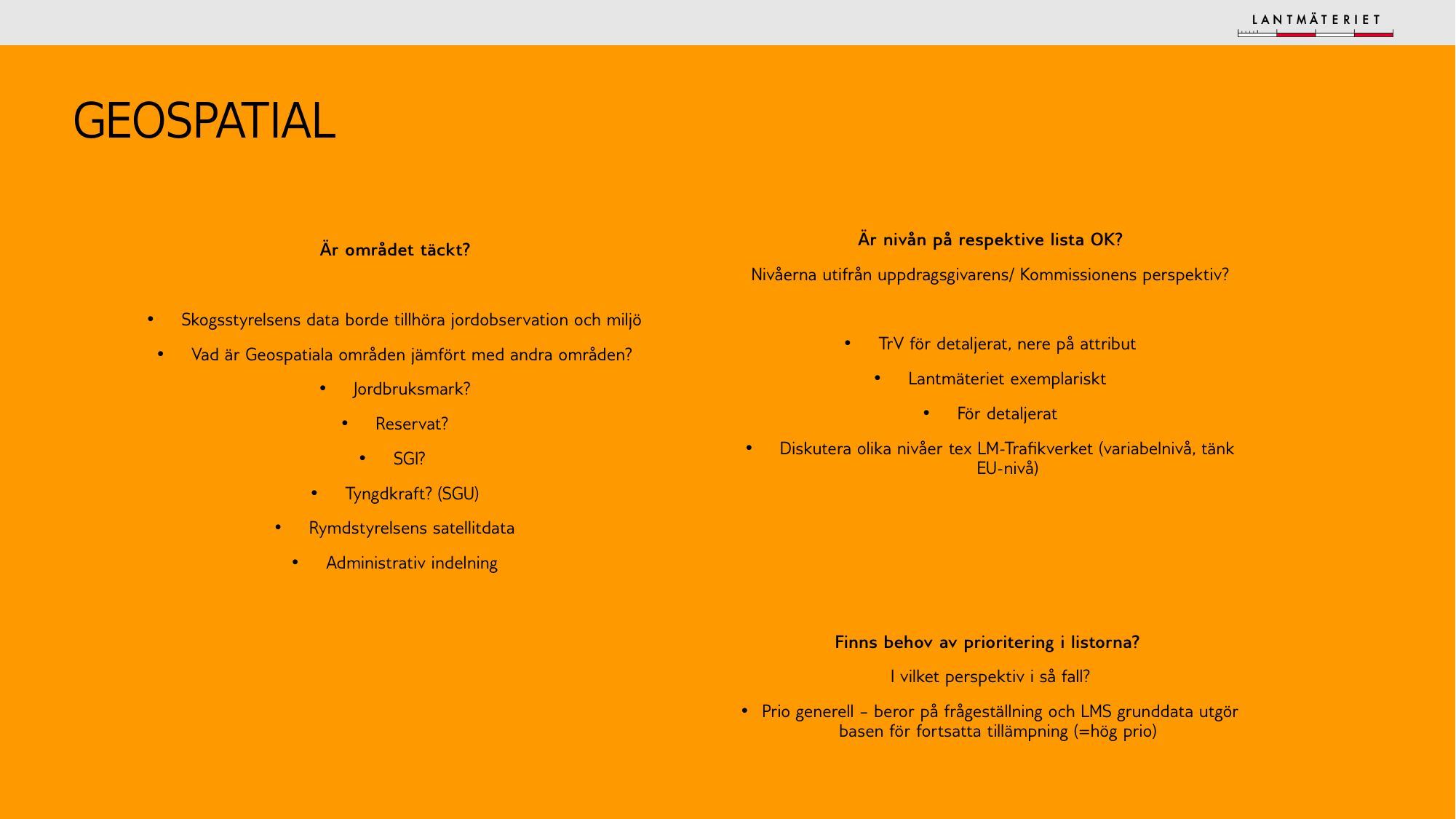

# geospatial
Är området täckt?

Skogsstyrelsens data borde tillhöra jordobservation och miljö
Vad är Geospatiala områden jämfört med andra områden?
Jordbruksmark?
Reservat?
SGI?
Tyngdkraft? (SGU)
Rymdstyrelsens satellitdata
Administrativ indelning

Är nivån på respektive lista OK?
Nivåerna utifrån uppdragsgivarens/ Kommissionens perspektiv?

TrV för detaljerat, nere på attribut
Lantmäteriet exemplariskt
För detaljerat
Diskutera olika nivåer tex LM-Trafikverket (variabelnivå, tänk EU-nivå)

Finns behov av prioritering i listorna?
I vilket perspektiv i så fall?
Prio generell – beror på frågeställning och LMS grunddata utgör basen för fortsatta tillämpning (=hög prio)